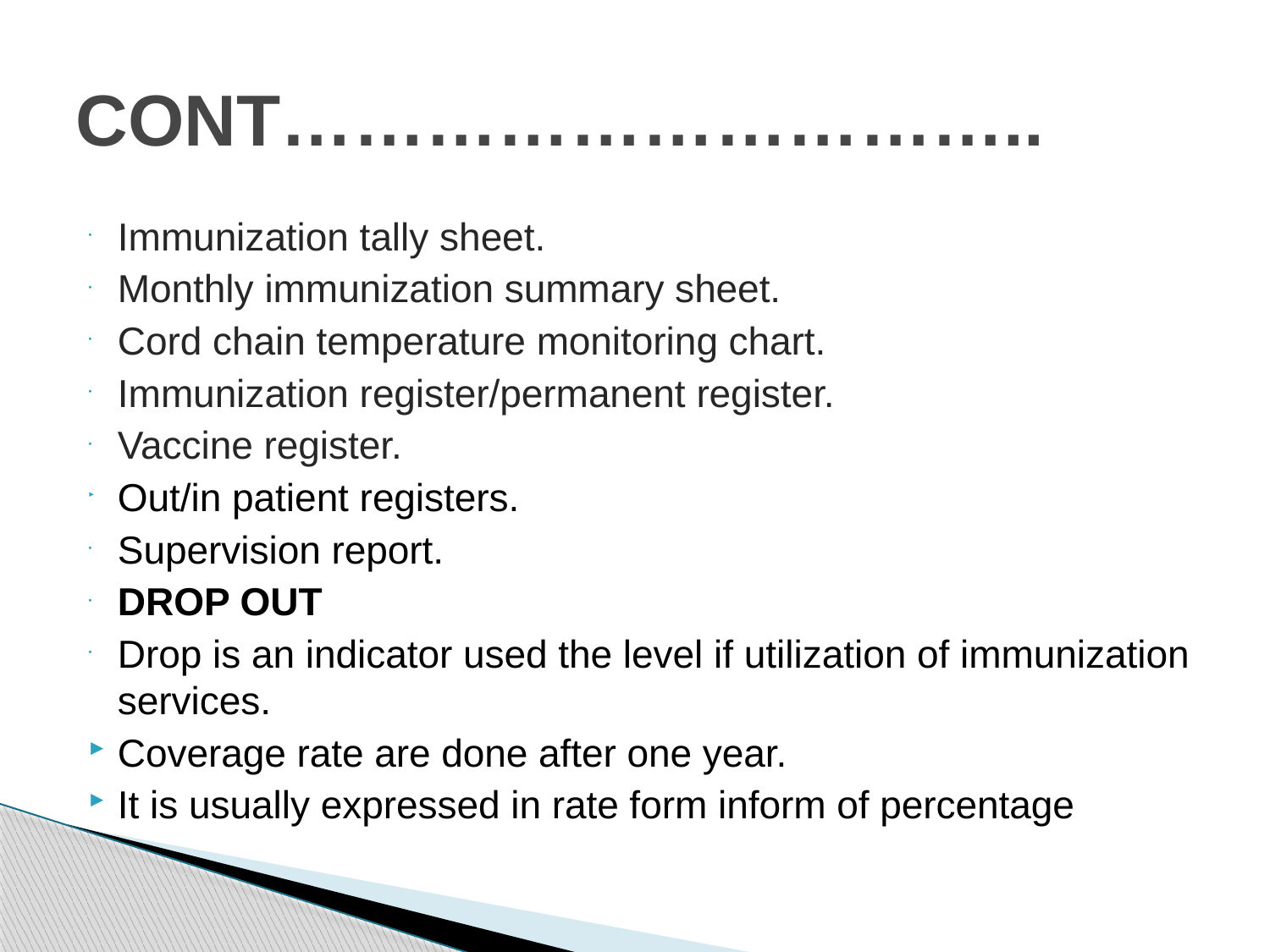

# CONT…………………………..
Immunization tally sheet.
Monthly immunization summary sheet.
Cord chain temperature monitoring chart.
Immunization register/permanent register.
Vaccine register.
Out/in patient registers.
Supervision report.
DROP OUT
Drop is an indicator used the level if utilization of immunization services.
Coverage rate are done after one year.
It is usually expressed in rate form inform of percentage